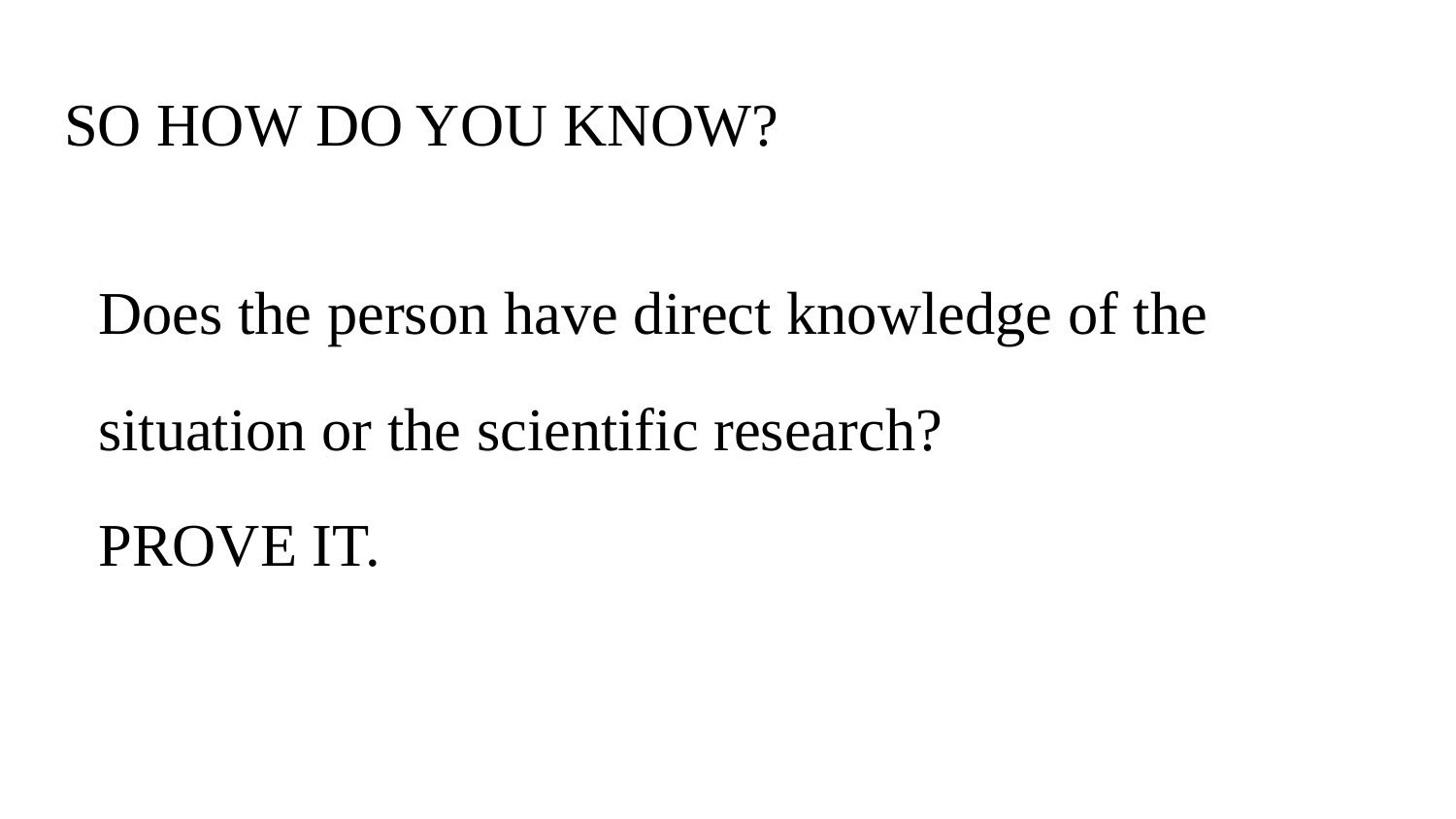

# SO HOW DO YOU KNOW?
Does the person have direct knowledge of the
situation or the scientific research?
PROVE IT.